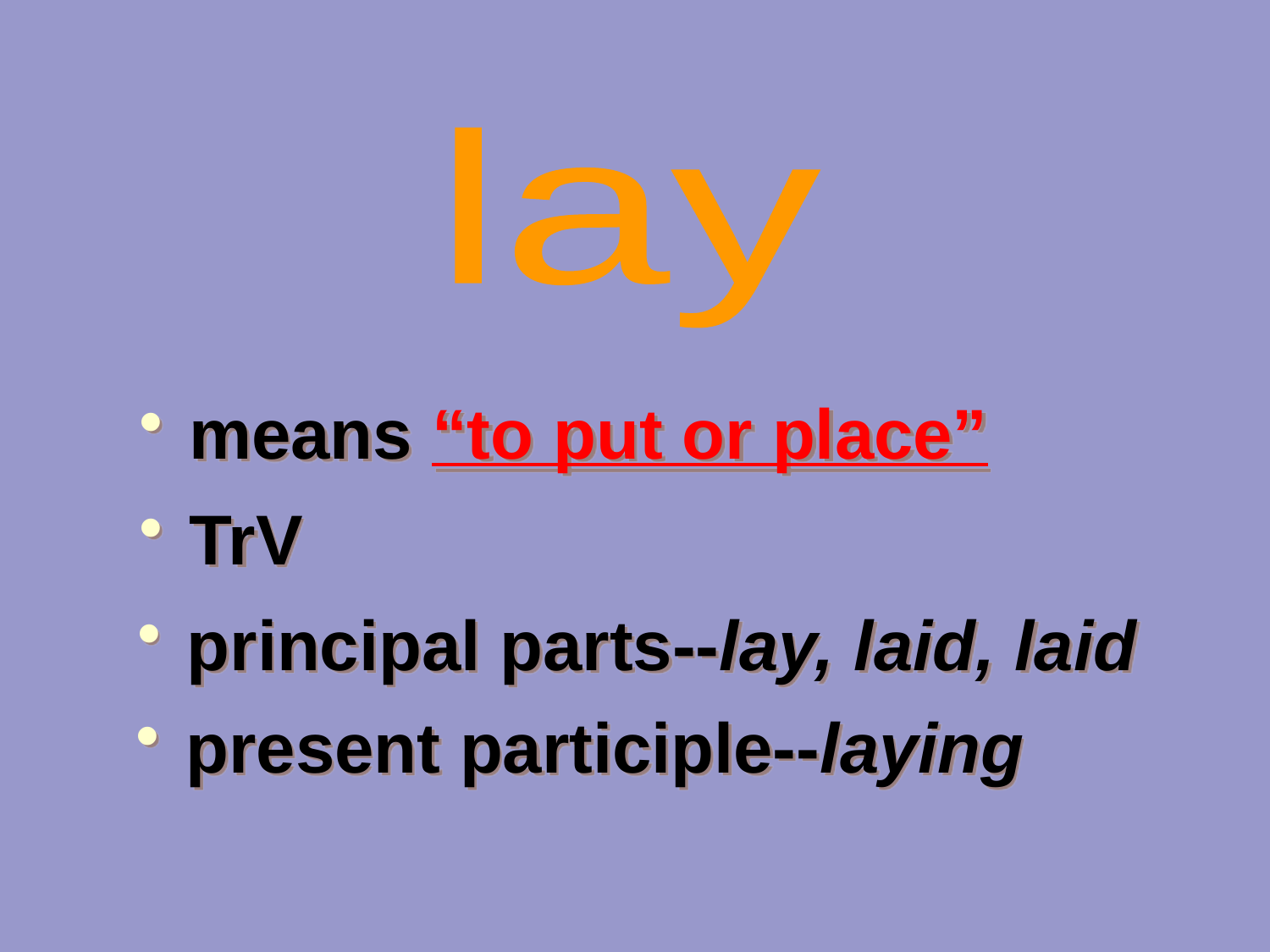

lay
 means “to put or place”
 TrV
 principal parts--lay, laid, laid
 present participle--laying